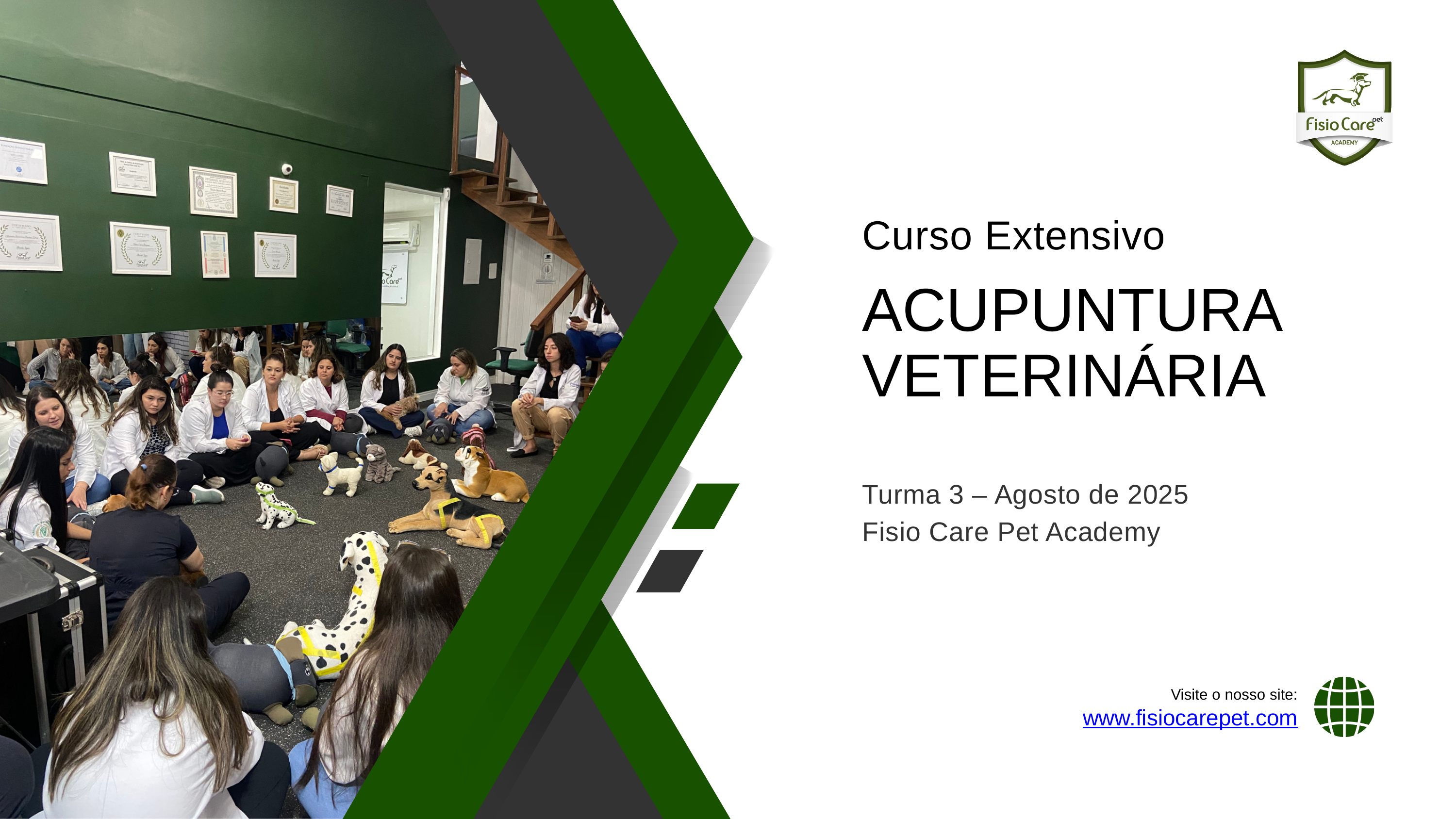

Curso Extensivo
ACUPUNTURA VETERINÁRIA
Turma 3 – Agosto de 2025
Fisio Care Pet Academy

Visite o nosso site:
www.fisiocarepet.com